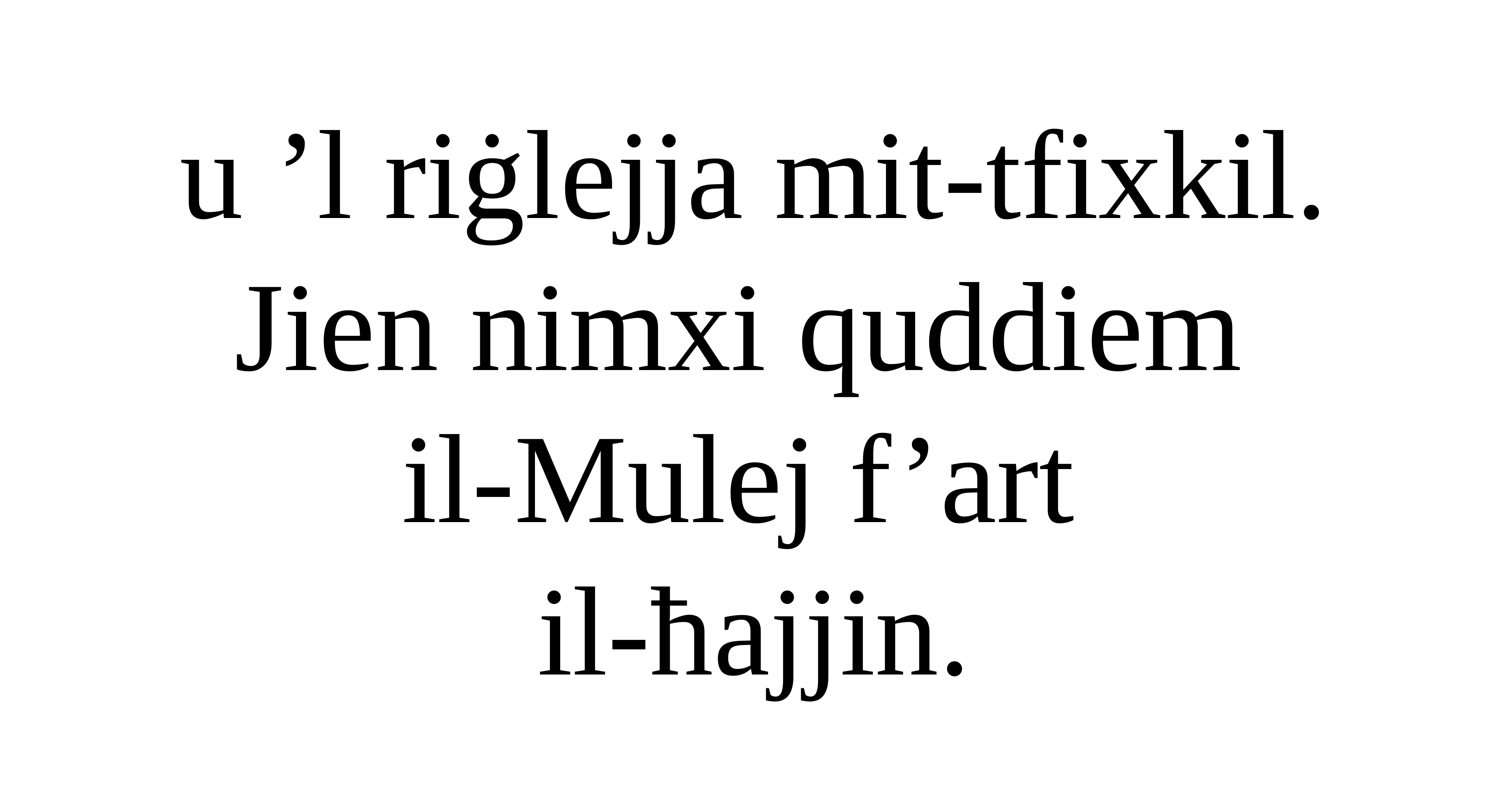

u ’l riġlejja mit-tfixkil.
Jien nimxi quddiem
il-Mulej f’art
il-ħajjin.